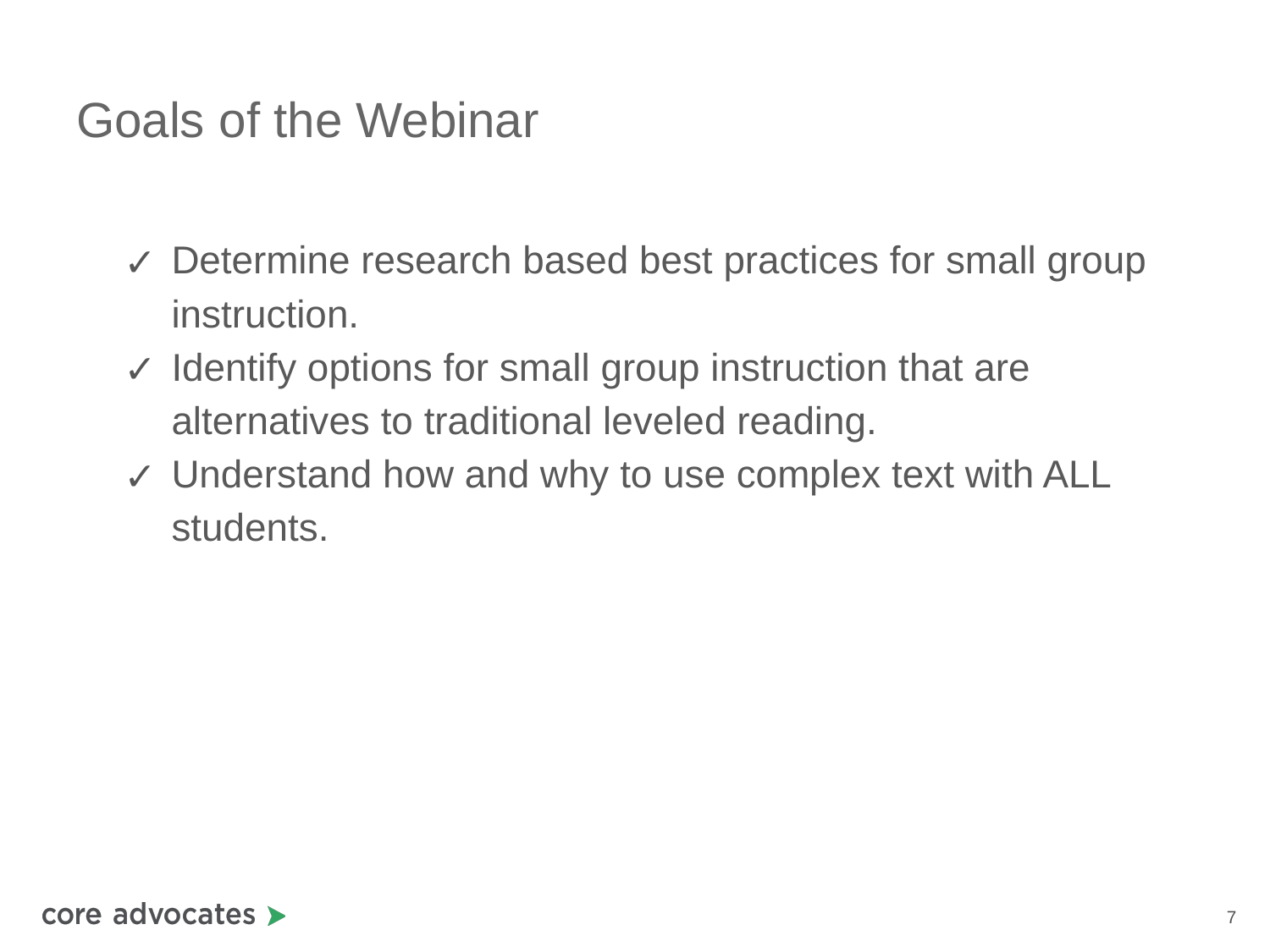

# Goals of the Webinar
Determine research based best practices for small group instruction.
Identify options for small group instruction that are alternatives to traditional leveled reading.
Understand how and why to use complex text with ALL students.